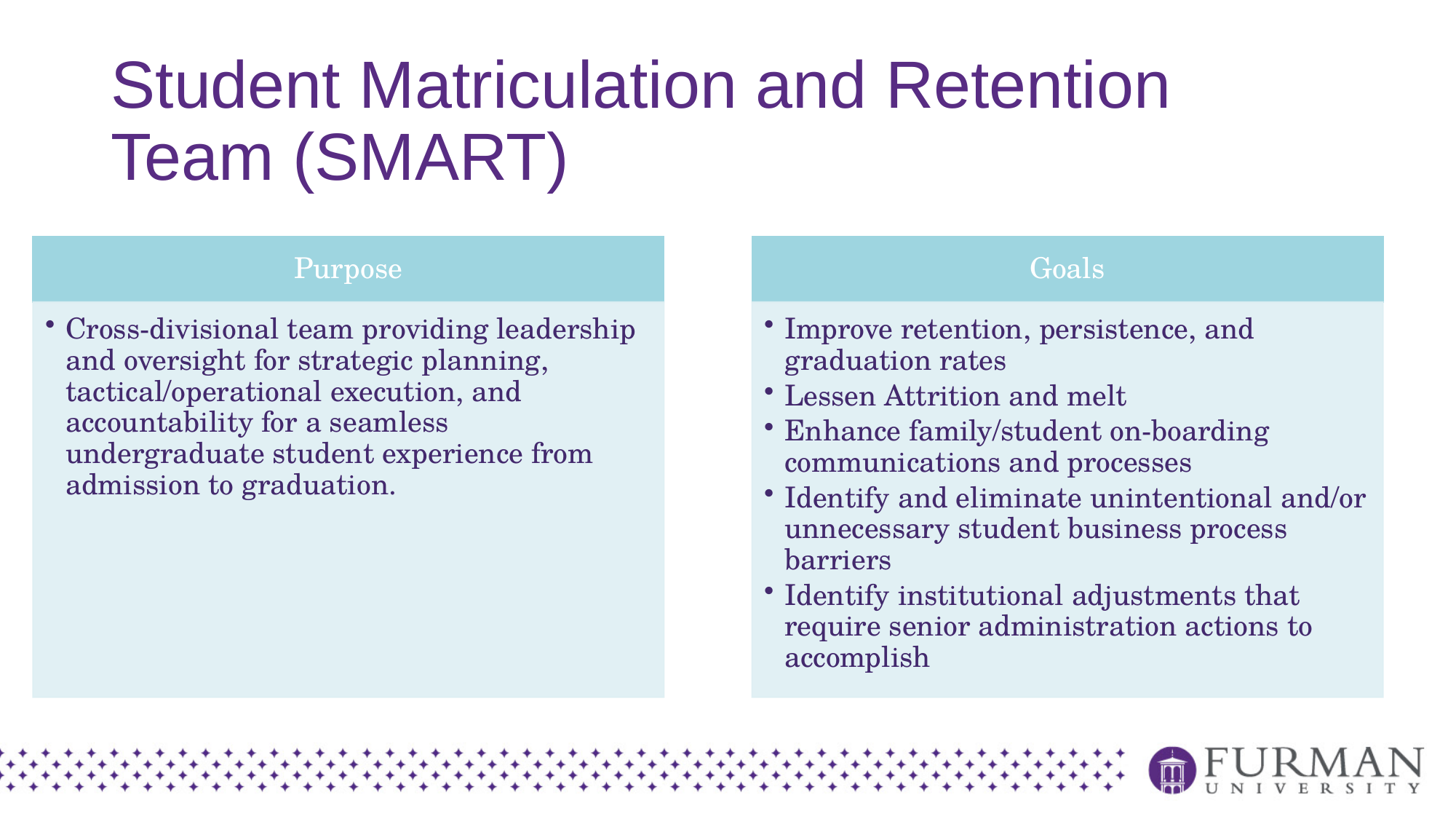

# Student Matriculation and Retention Team (SMART)
Purpose
Cross-divisional team providing leadership and oversight for strategic planning, tactical/operational execution, and accountability for a seamless undergraduate student experience from admission to graduation.
Goals
Improve retention, persistence, and graduation rates
Lessen Attrition and melt
Enhance family/student on-boarding communications and processes
Identify and eliminate unintentional and/or unnecessary student business process barriers
Identify institutional adjustments that require senior administration actions to accomplish